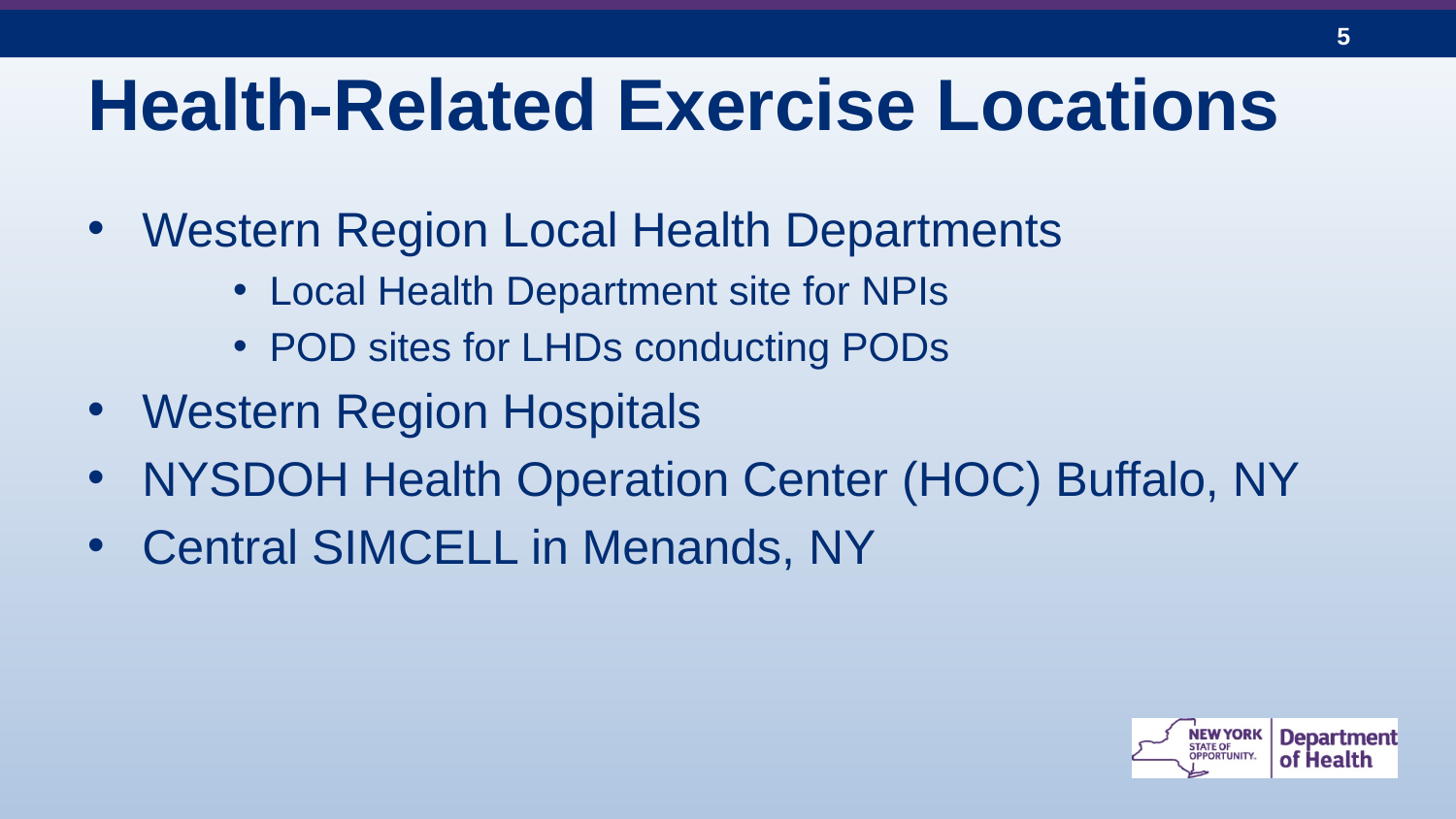

# Health-Related Exercise Locations
Western Region Local Health Departments
Local Health Department site for NPIs
POD sites for LHDs conducting PODs
Western Region Hospitals
NYSDOH Health Operation Center (HOC) Buffalo, NY
Central SIMCELL in Menands, NY